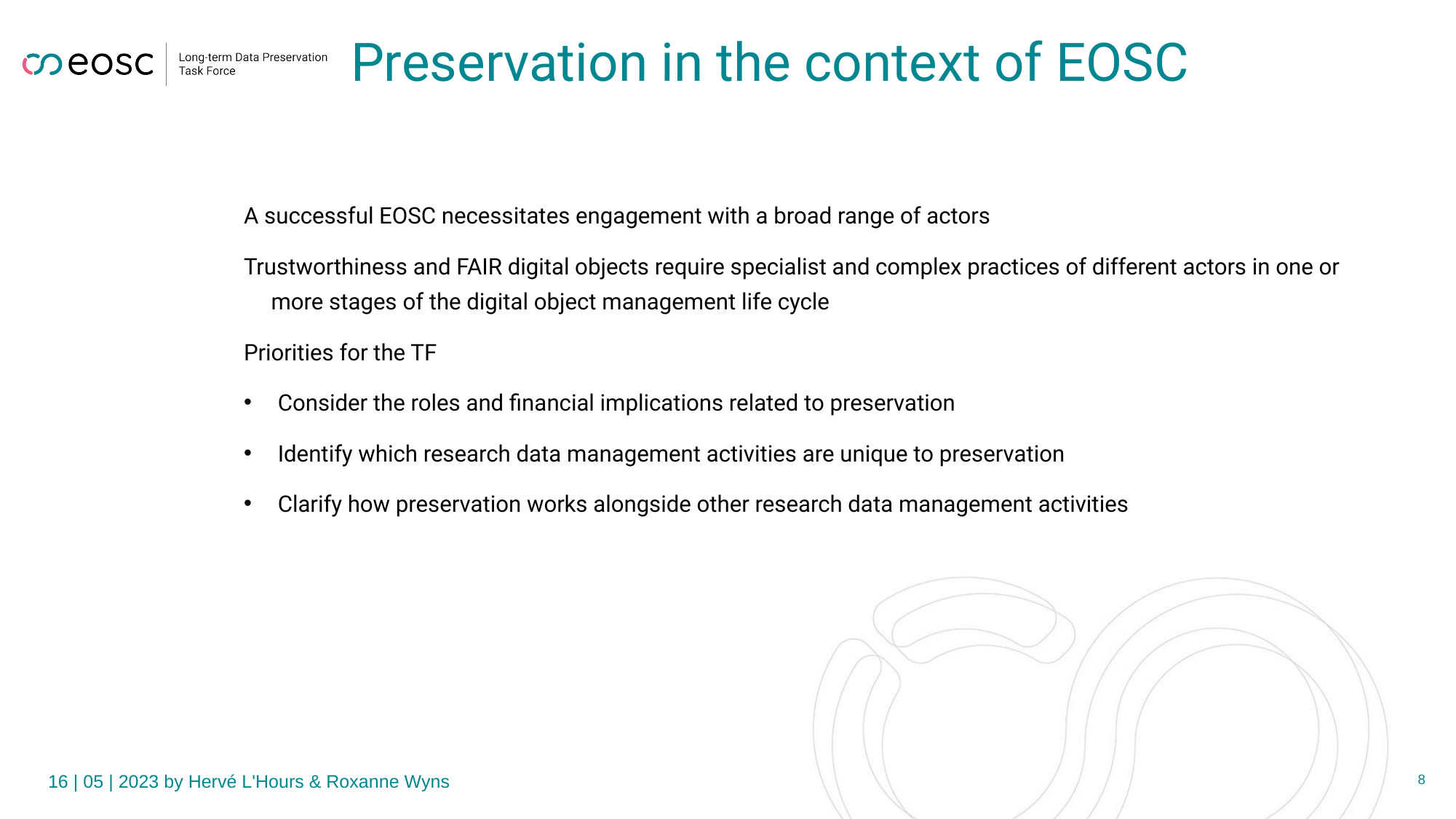

# Preservation in the context of EOSC

A successful EOSC necessitates engagement with a broad range of actors
Trustworthiness and FAIR digital objects require specialist and complex practices of different actors in one or more stages of the digital object management life cycle
Priorities for the TF
Consider the roles and financial implications related to preservation
Identify which research data management activities are unique to preservation
Clarify how preservation works alongside other research data management activities

16 | 05 | 2023 by Hervé L'Hours & Roxanne Wyns
8